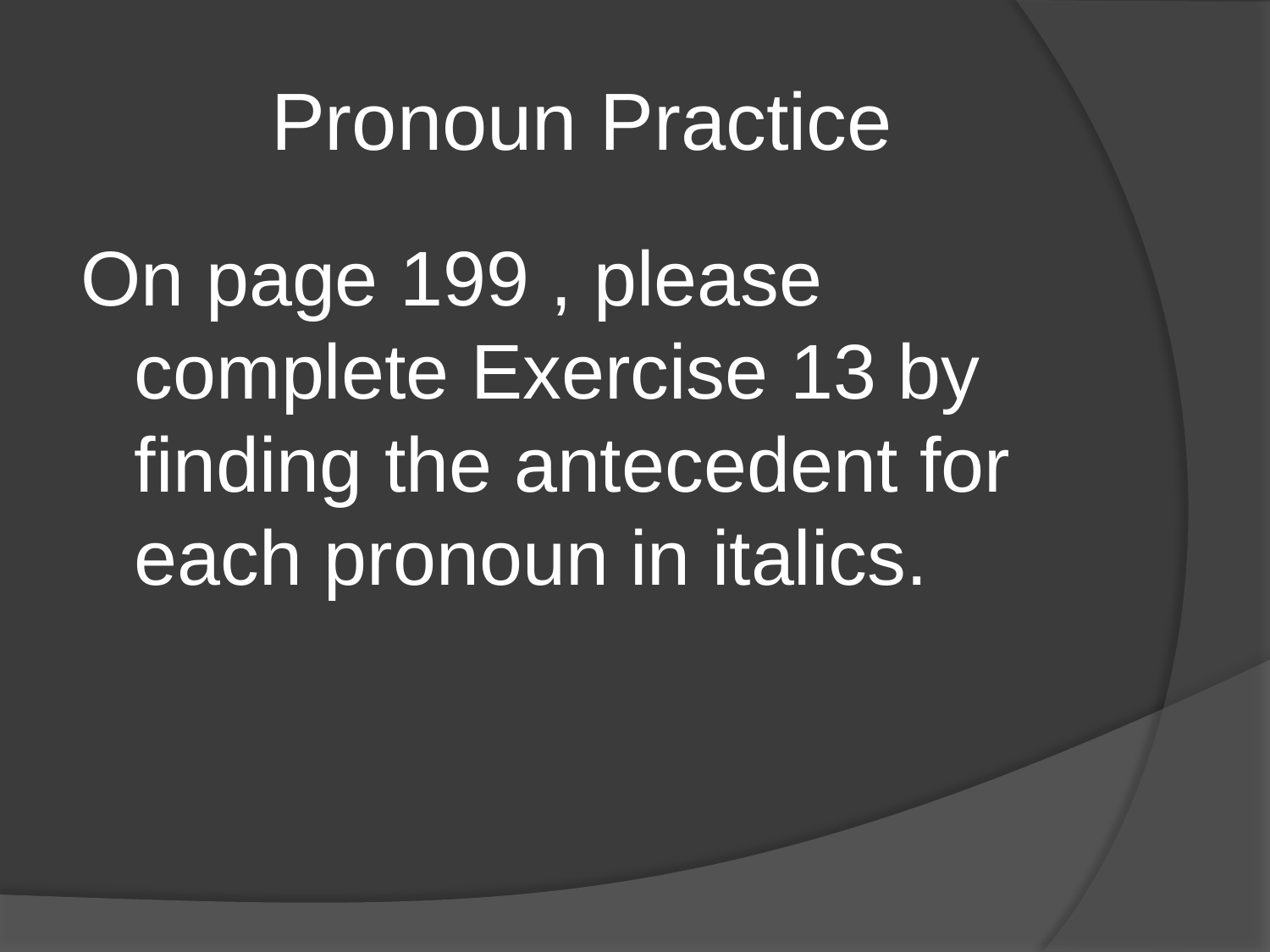

# Pronoun Practice
On page 199 , please complete Exercise 13 by finding the antecedent for each pronoun in italics.